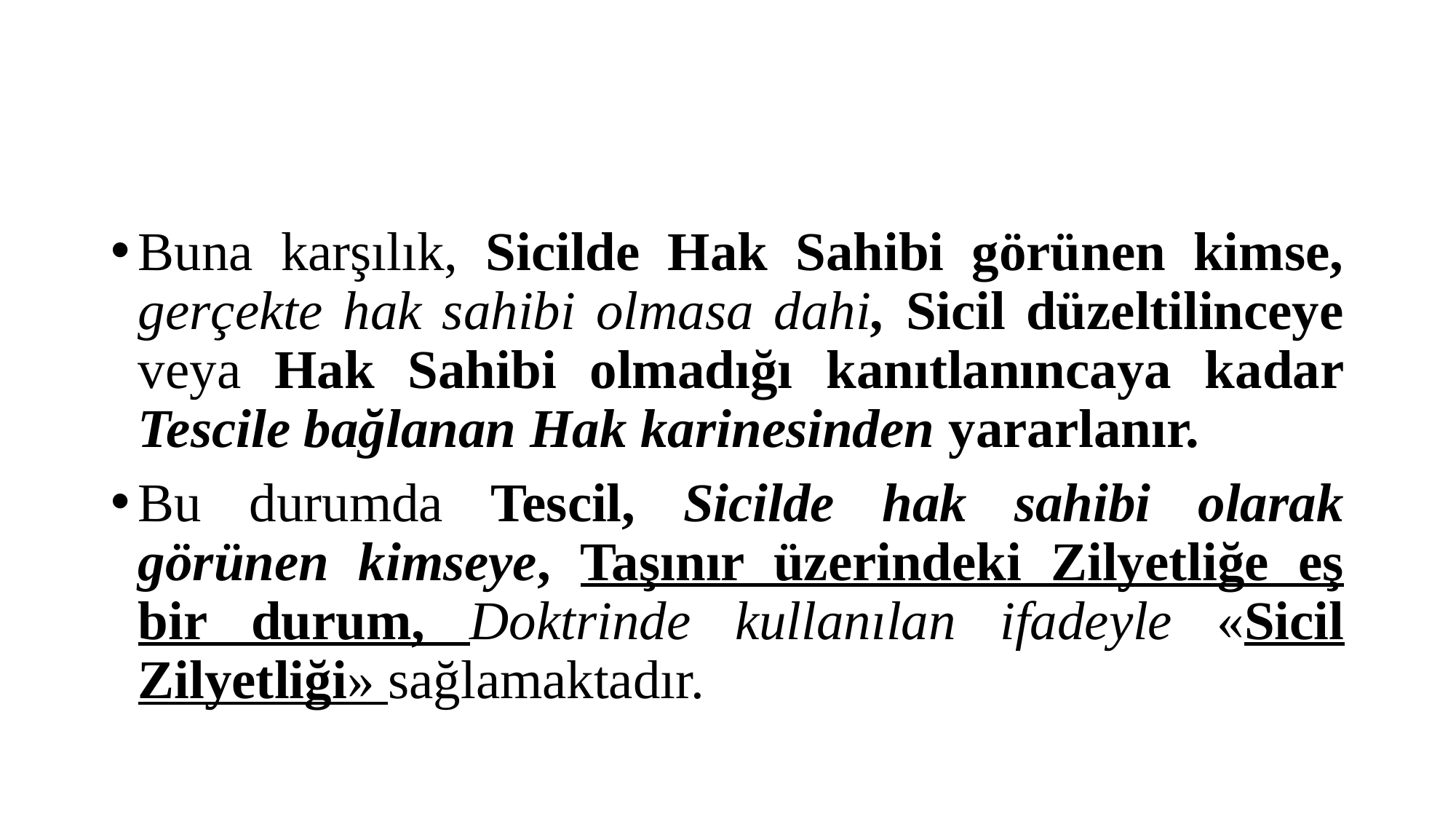

#
Buna karşılık, Sicilde Hak Sahibi görünen kimse, gerçekte hak sahibi olmasa dahi, Sicil düzeltilinceye veya Hak Sahibi olmadığı kanıtlanıncaya kadar Tescile bağlanan Hak karinesinden yararlanır.
Bu durumda Tescil, Sicilde hak sahibi olarak görünen kimseye, Taşınır üzerindeki Zilyetliğe eş bir durum, Doktrinde kullanılan ifadeyle «Sicil Zilyetliği» sağlamaktadır.